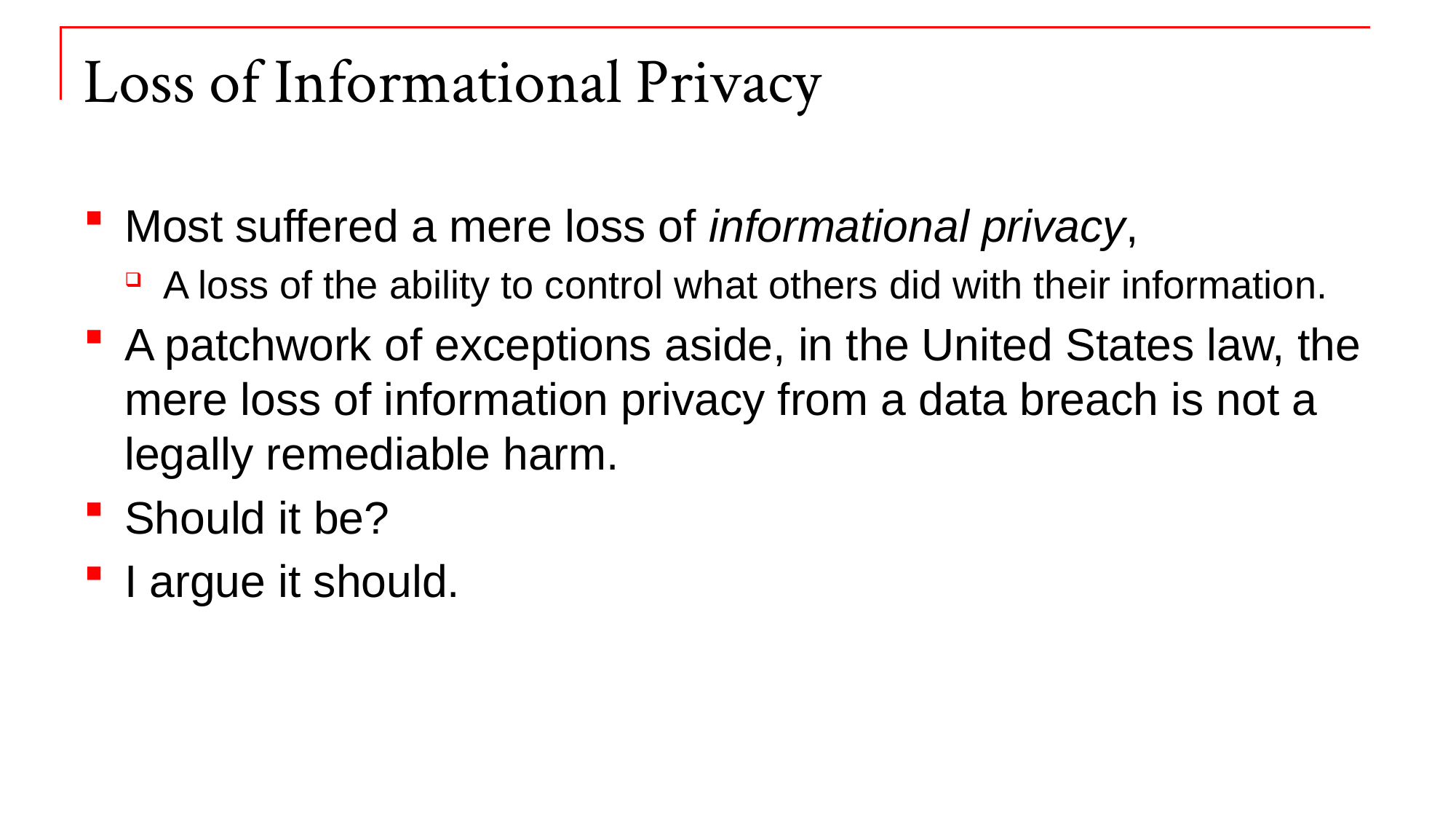

# Loss of Informational Privacy
Most suffered a mere loss of informational privacy,
A loss of the ability to control what others did with their information.
A patchwork of exceptions aside, in the United States law, the mere loss of information privacy from a data breach is not a legally remediable harm.
Should it be?
I argue it should.